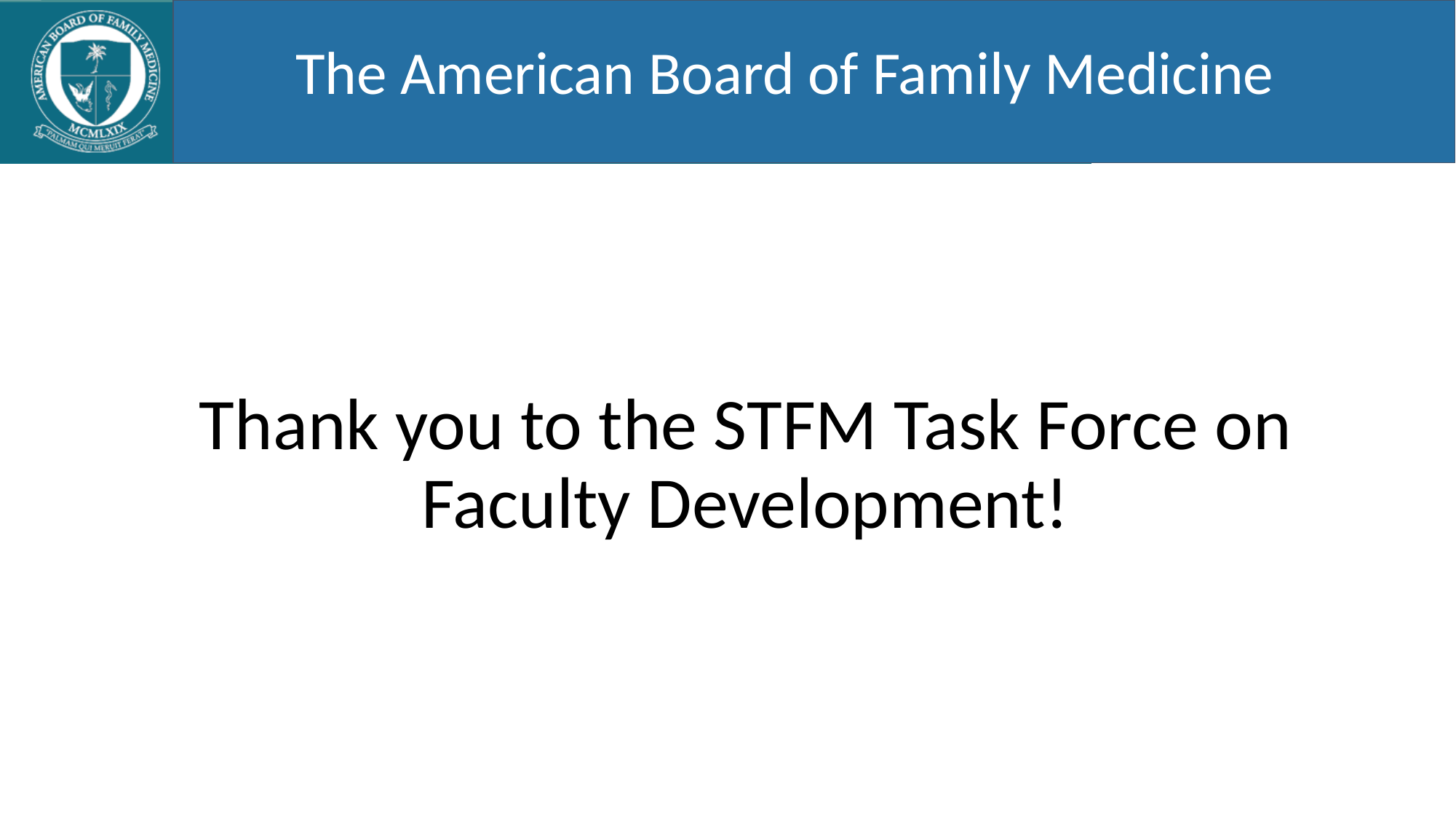

The American Board of Family Medicine
# Thank you to the STFM Task Force on Faculty Development!